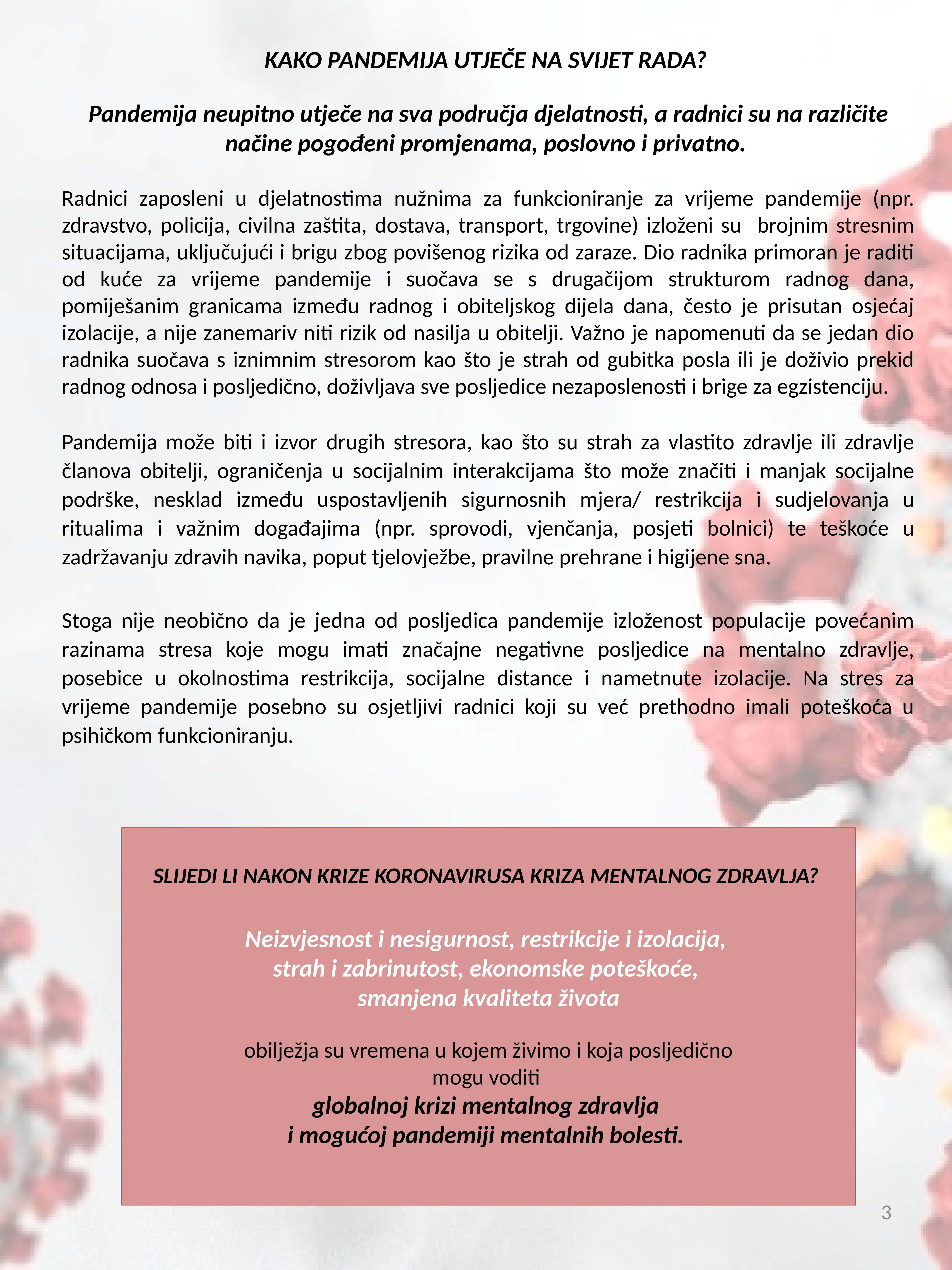

KAKO PANDEMIJA UTJEČE NA SVIJET RADA?

Pandemija neupitno utječe na sva područja djelatnosti, a radnici su na različite načine pogođeni promjenama, poslovno i privatno.

Radnici zaposleni u djelatnostima nužnima za funkcioniranje za vrijeme pandemije (npr. zdravstvo, policija, civilna zaštita, dostava, transport, trgovine) izloženi su  brojnim stresnim situacijama, uključujući i brigu zbog povišenog rizika od zaraze. Dio radnika primoran je raditi od kuće za vrijeme pandemije i suočava se s drugačijom strukturom radnog dana, pomiješanim granicama između radnog i obiteljskog dijela dana, često je prisutan osjećaj izolacije, a nije zanemariv niti rizik od nasilja u obitelji. Važno je napomenuti da se jedan dio radnika suočava s iznimnim stresorom kao što je strah od gubitka posla ili je doživio prekid radnog odnosa i posljedično, doživljava sve posljedice nezaposlenosti i brige za egzistenciju.

Pandemija može biti i izvor drugih stresora, kao što su strah za vlastito zdravlje ili zdravlje članova obitelji, ograničenja u socijalnim interakcijama što može značiti i manjak socijalne podrške, nesklad između uspostavljenih sigurnosnih mjera/ restrikcija i sudjelovanja u ritualima i važnim događajima (npr. sprovodi, vjenčanja, posjeti bolnici) te teškoće u zadržavanju zdravih navika, poput tjelovježbe, pravilne prehrane i higijene sna.

Stoga nije neobično da je jedna od posljedica pandemije izloženost populacije povećanim razinama stresa koje mogu imati značajne negativne posljedice na mentalno zdravlje, posebice u okolnostima restrikcija, socijalne distance i nametnute izolacije. Na stres za vrijeme pandemije posebno su osjetljivi radnici koji su već prethodno imali poteškoća u psihičkom funkcioniranju.

SLIJEDI LI NAKON KRIZE KORONAVIRUSA KRIZA MENTALNOG ZDRAVLJA?

Neizvjesnost i nesigurnost, restrikcije i izolacija,
strah i zabrinutost, ekonomske poteškoće,
smanjena kvaliteta života

obilježja su vremena u kojem živimo i koja posljedično
mogu voditi
globalnoj krizi mentalnog zdravlja
i mogućoj pandemiji mentalnih bolesti.

3